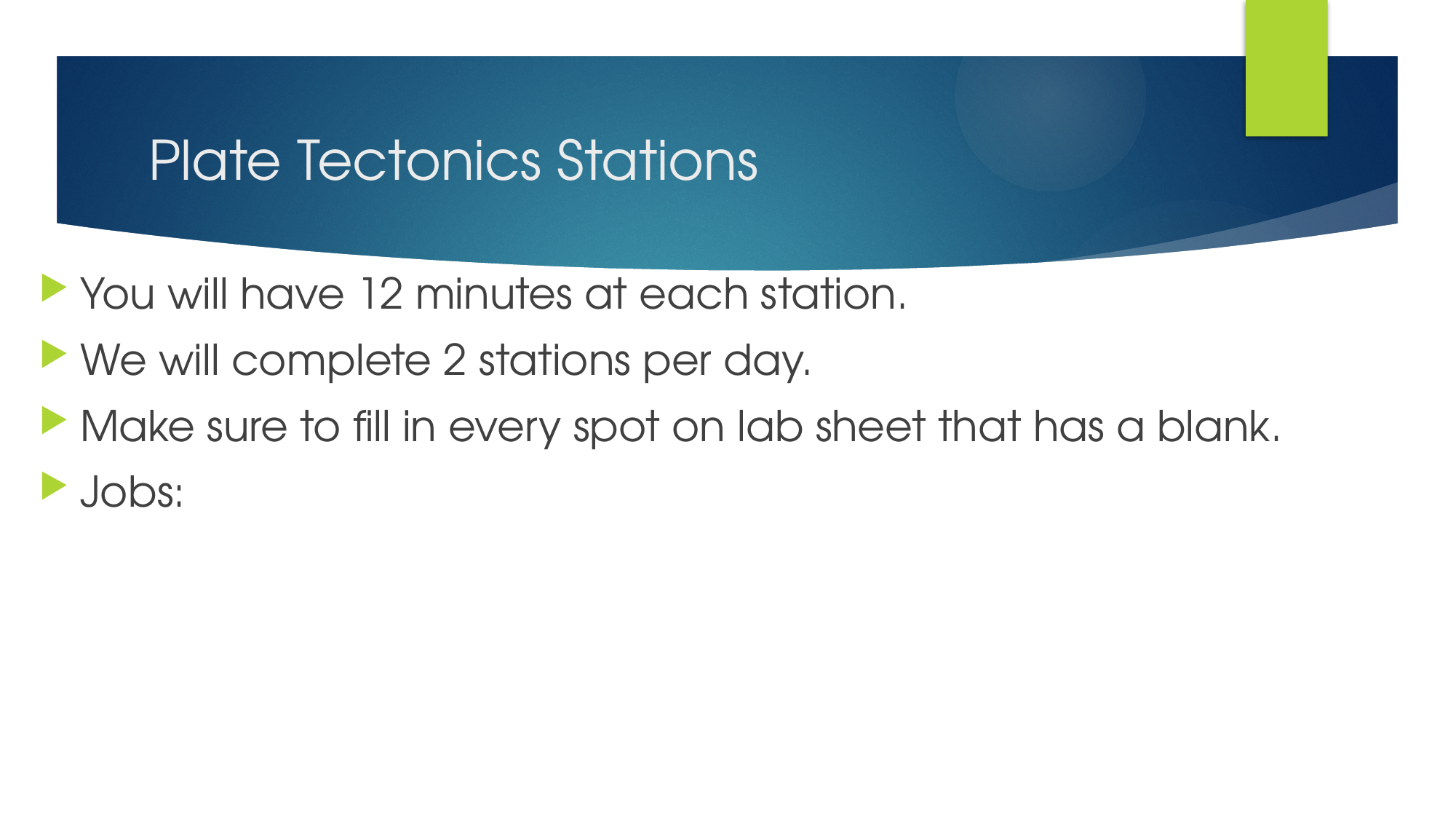

# Plate Tectonics Stations
You will have 12 minutes at each station.
We will complete 2 stations per day.
Make sure to fill in every spot on lab sheet that has a blank.
Jobs: